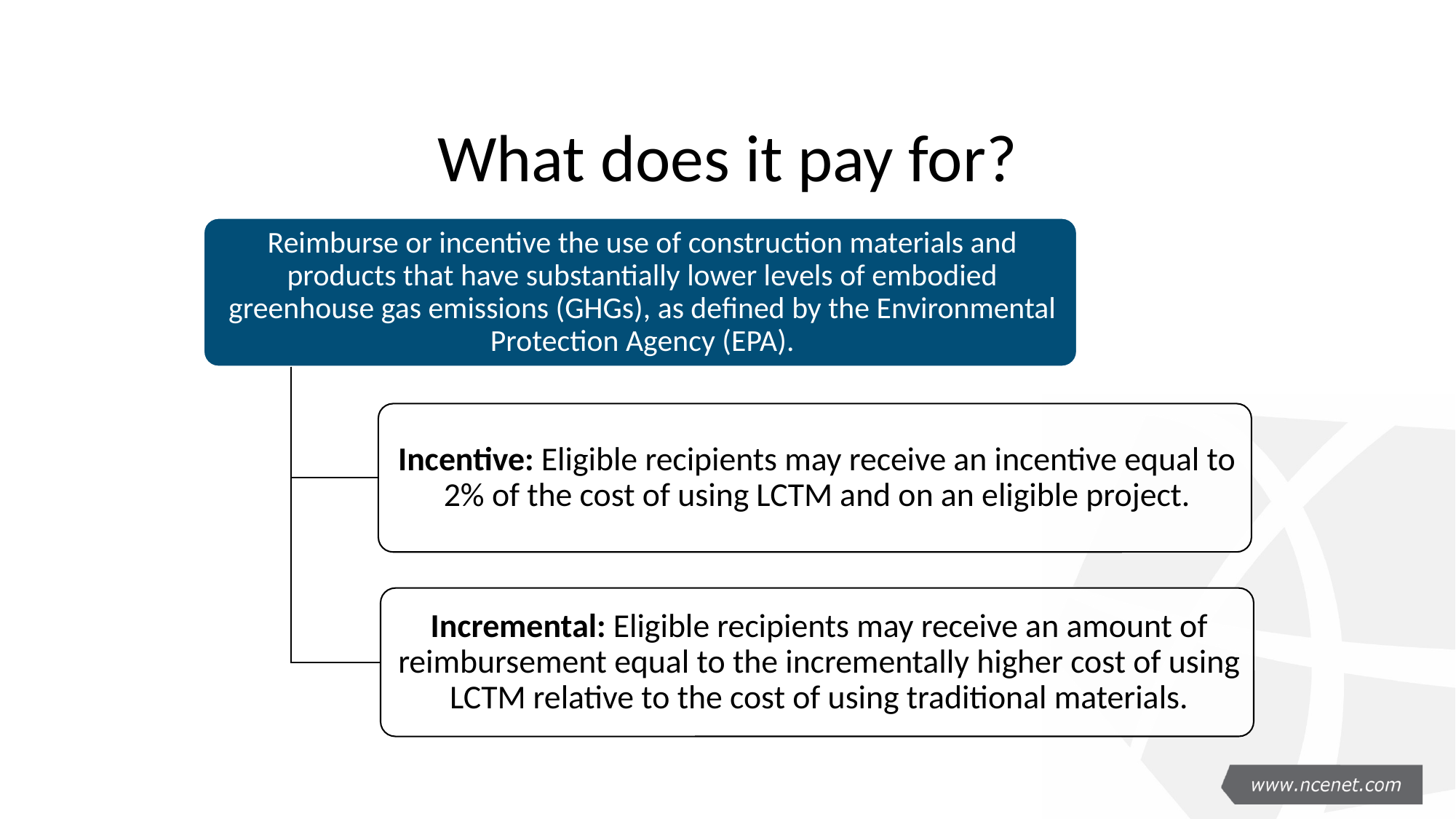

# What does it pay for?
Reimburse or incentive the use of construction materials and products that have substantially lower levels of embodied greenhouse gas emissions (GHGs), as defined by the Environmental Protection Agency (EPA).
Incentive: Eligible recipients may receive an incentive equal to 2% of the cost of using LCTM and on an eligible project.
Incremental: Eligible recipients may receive an amount of reimbursement equal to the incrementally higher cost of using LCTM relative to the cost of using traditional materials.